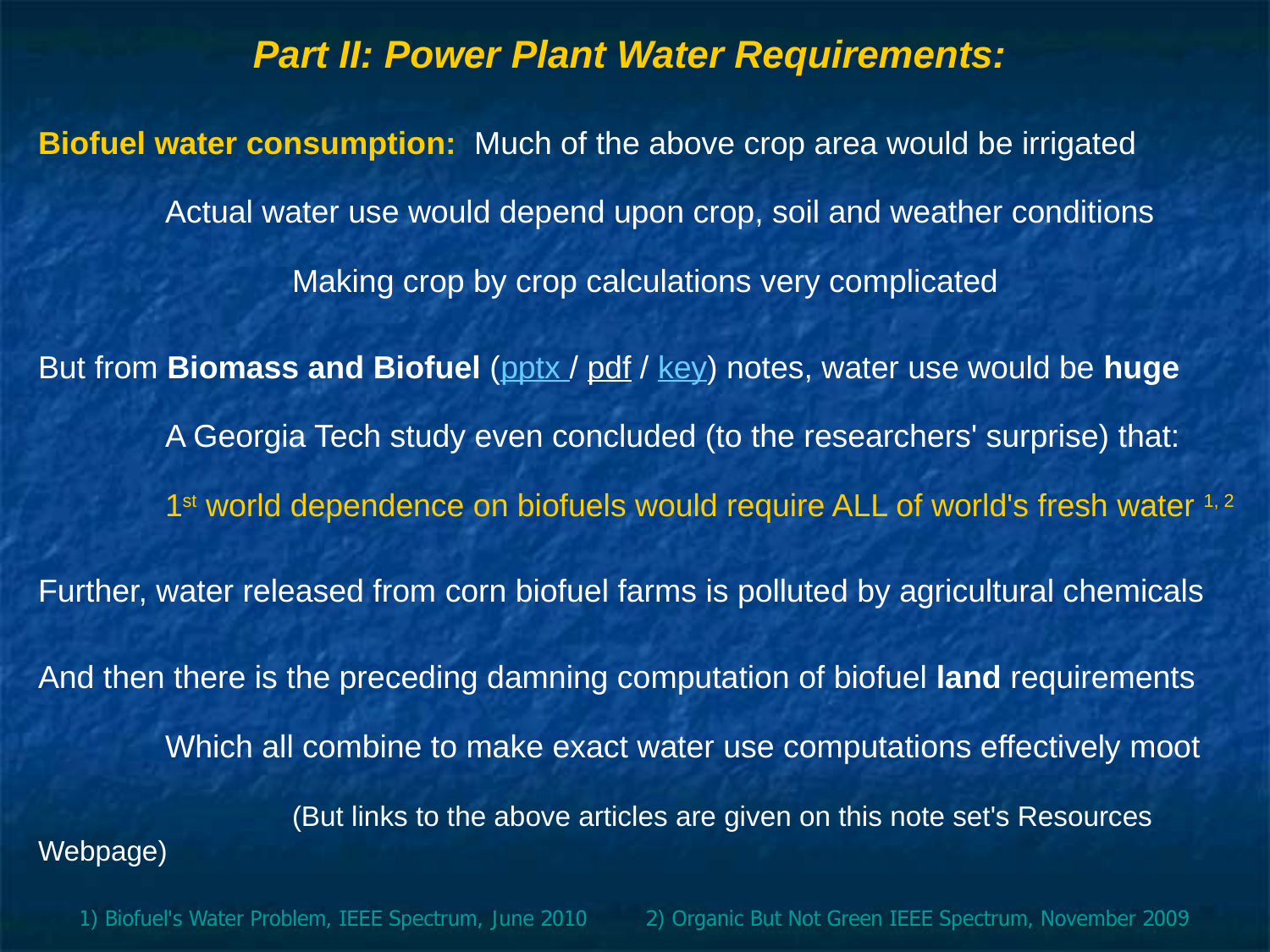

# Part II: Power Plant Water Requirements:
Biofuel water consumption:  Much of the above crop area would be irrigated

	Actual water use would depend upon crop, soil and weather conditions

		Making crop by crop calculations very complicated

But from Biomass and Biofuel (pptx / pdf / key) notes, water use would be huge

	A Georgia Tech study even concluded (to the researchers' surprise) that:

	1st world dependence on biofuels would require ALL of world's fresh water 1, 2

Further, water released from corn biofuel farms is polluted by agricultural chemicals

And then there is the preceding damning computation of biofuel land requirements

	Which all combine to make exact water use computations effectively moot

		(But links to the above articles are given on this note set's Resources Webpage)
1) Biofuel's Water Problem, IEEE Spectrum, June 2010         2) Organic But Not Green IEEE Spectrum, November 2009